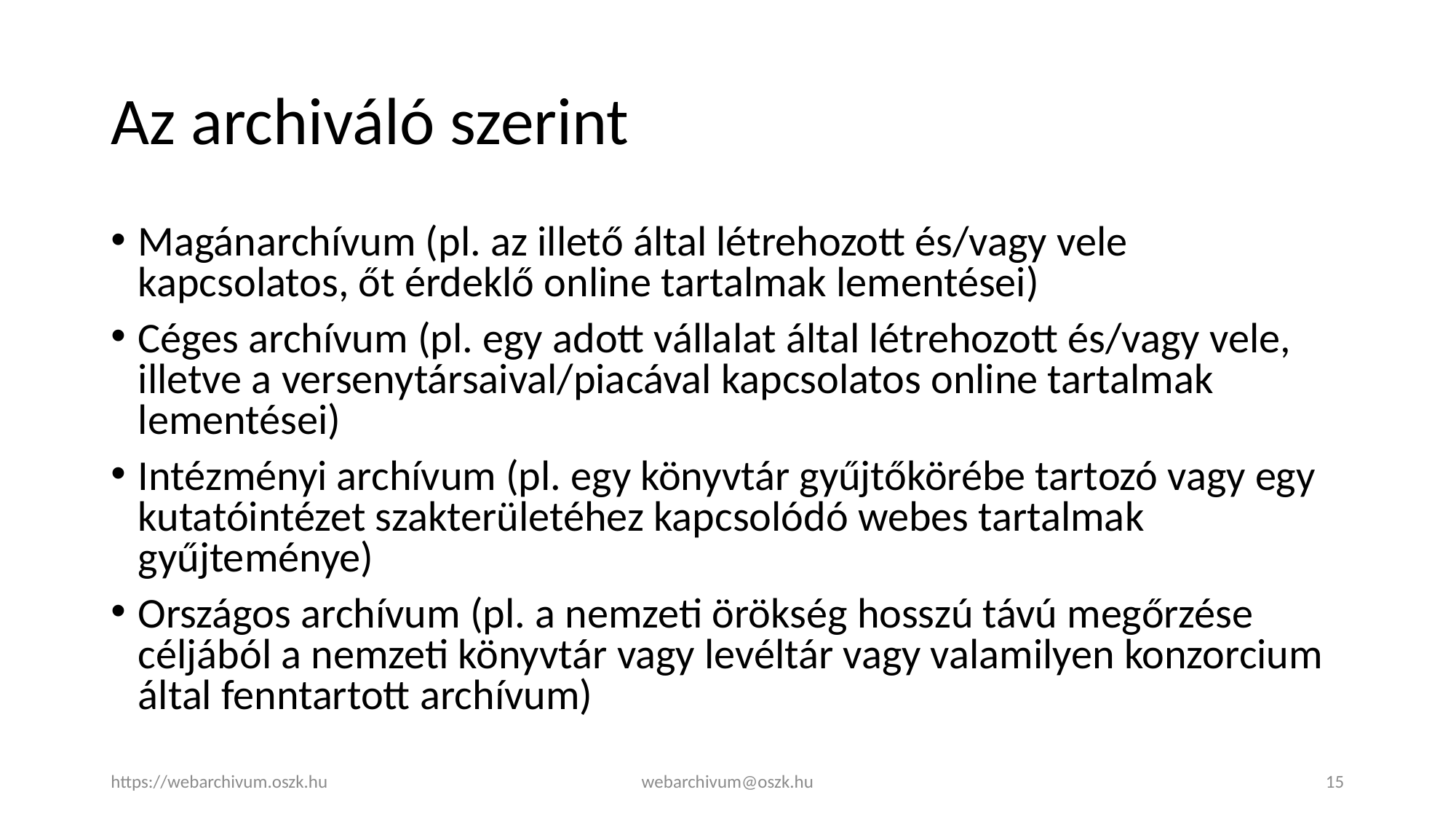

# Az archiváló szerint
Magánarchívum (pl. az illető által létrehozott és/vagy vele kapcsolatos, őt érdeklő online tartalmak lementései)
Céges archívum (pl. egy adott vállalat által létrehozott és/vagy vele, illetve a versenytársaival/piacával kapcsolatos online tartalmak lementései)
Intézményi archívum (pl. egy könyvtár gyűjtőkörébe tartozó vagy egy kutatóintézet szakterületéhez kapcsolódó webes tartalmak gyűjteménye)
Országos archívum (pl. a nemzeti örökség hosszú távú megőrzése céljából a nemzeti könyvtár vagy levéltár vagy valamilyen konzorcium által fenntartott archívum)

https://webarchivum.oszk.hu
webarchivum@oszk.hu
15